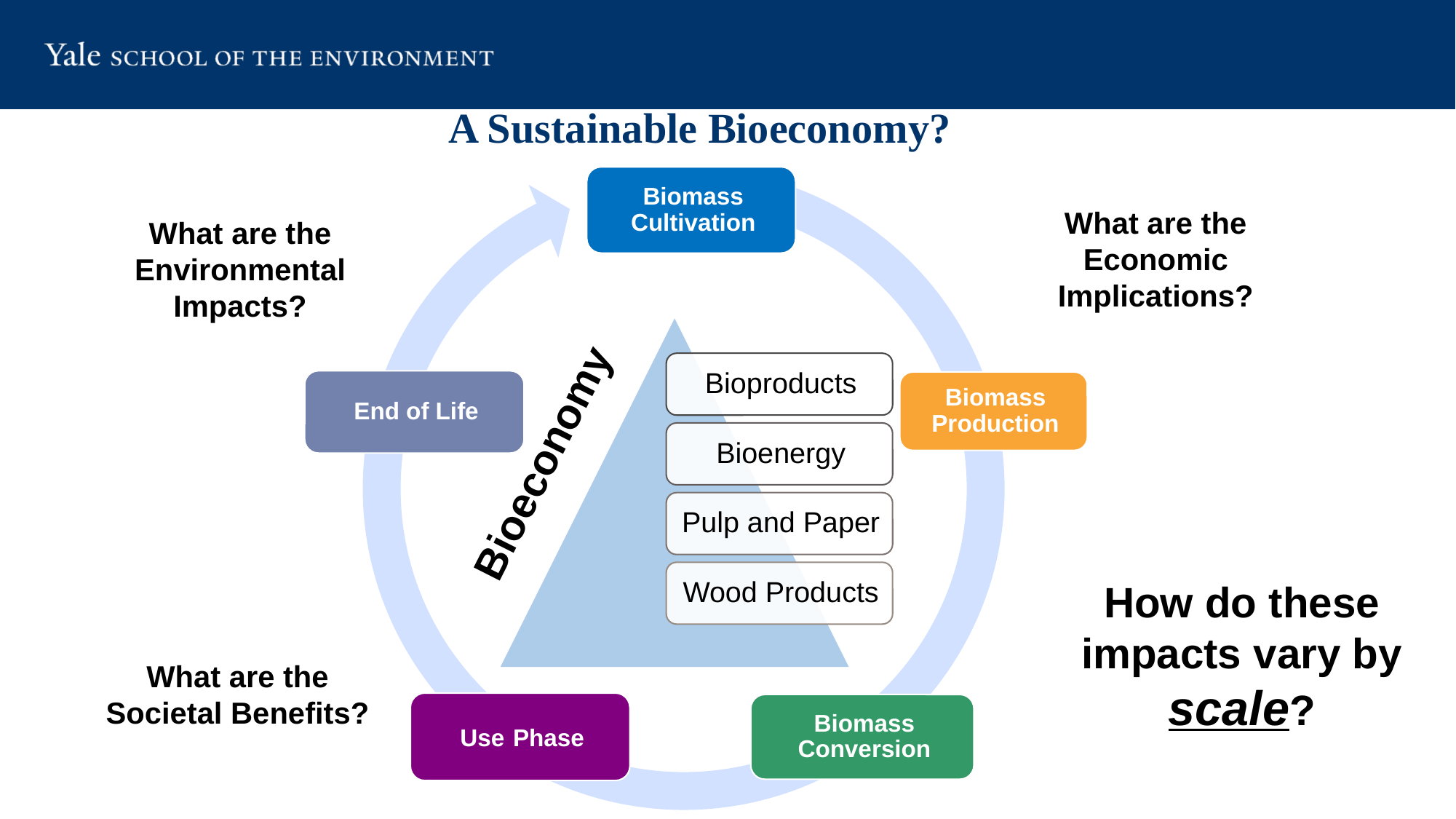

# A Sustainable Bioeconomy?
Biomass Cultivation
Biomass Production
Biomass Conversion
Use Phase
End of Life
Bioproducts
Bioenergy
Pulp and Paper
Wood Products
What are the Economic Implications?
What are the Environmental Impacts?
Bioeconomy
How do these impacts vary by scale?
What are the Societal Benefits?